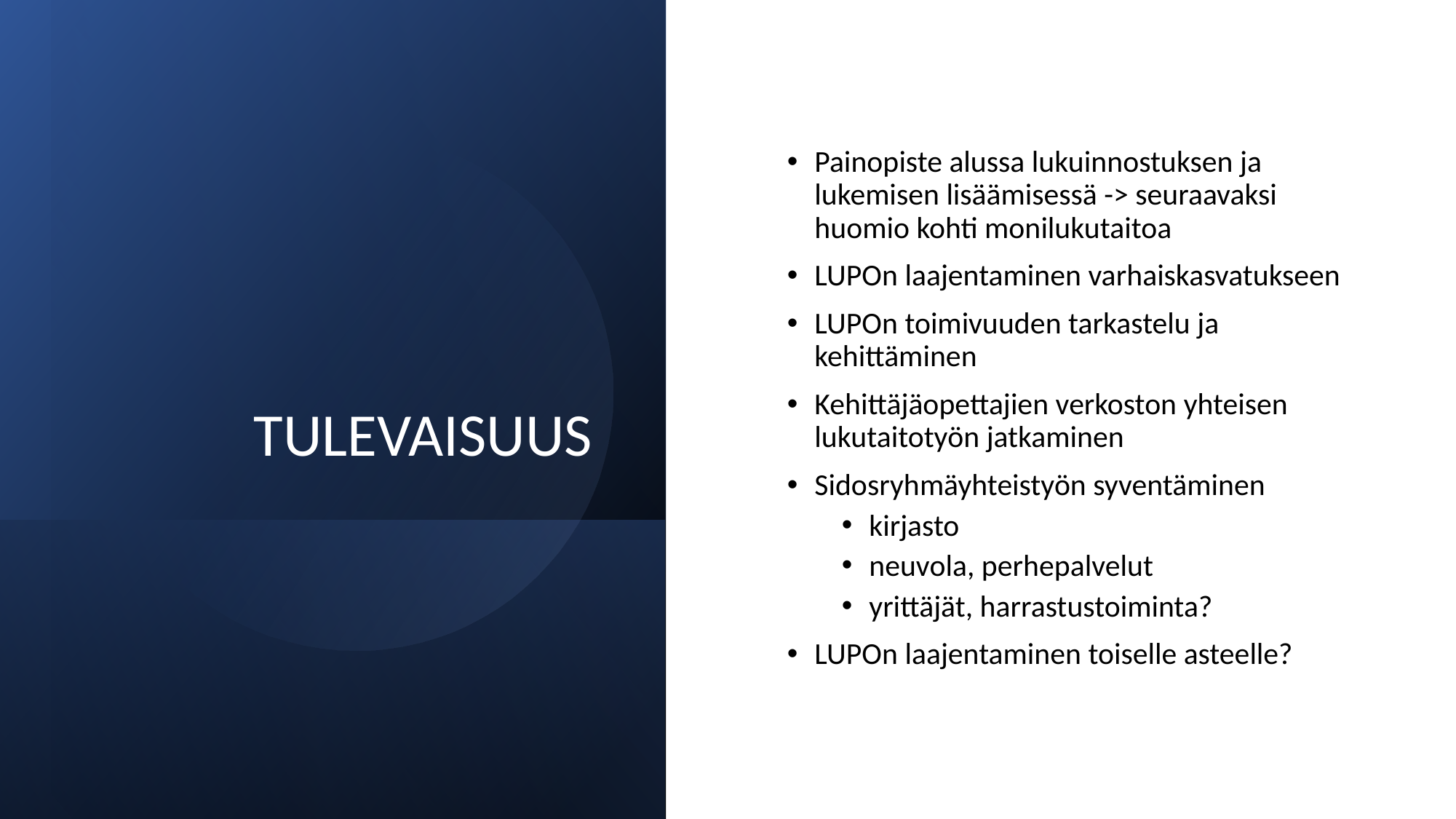

# TULEVAISUUS

Painopiste alussa lukuinnostuksen ja lukemisen lisäämisessä -> seuraavaksi huomio kohti monilukutaitoa
LUPOn laajentaminen varhaiskasvatukseen
LUPOn toimivuuden tarkastelu ja kehittäminen
Kehittäjäopettajien verkoston yhteisen lukutaitotyön jatkaminen
Sidosryhmäyhteistyön syventäminen
kirjasto
neuvola, perhepalvelut
yrittäjät, harrastustoiminta?
LUPOn laajentaminen toiselle asteelle?